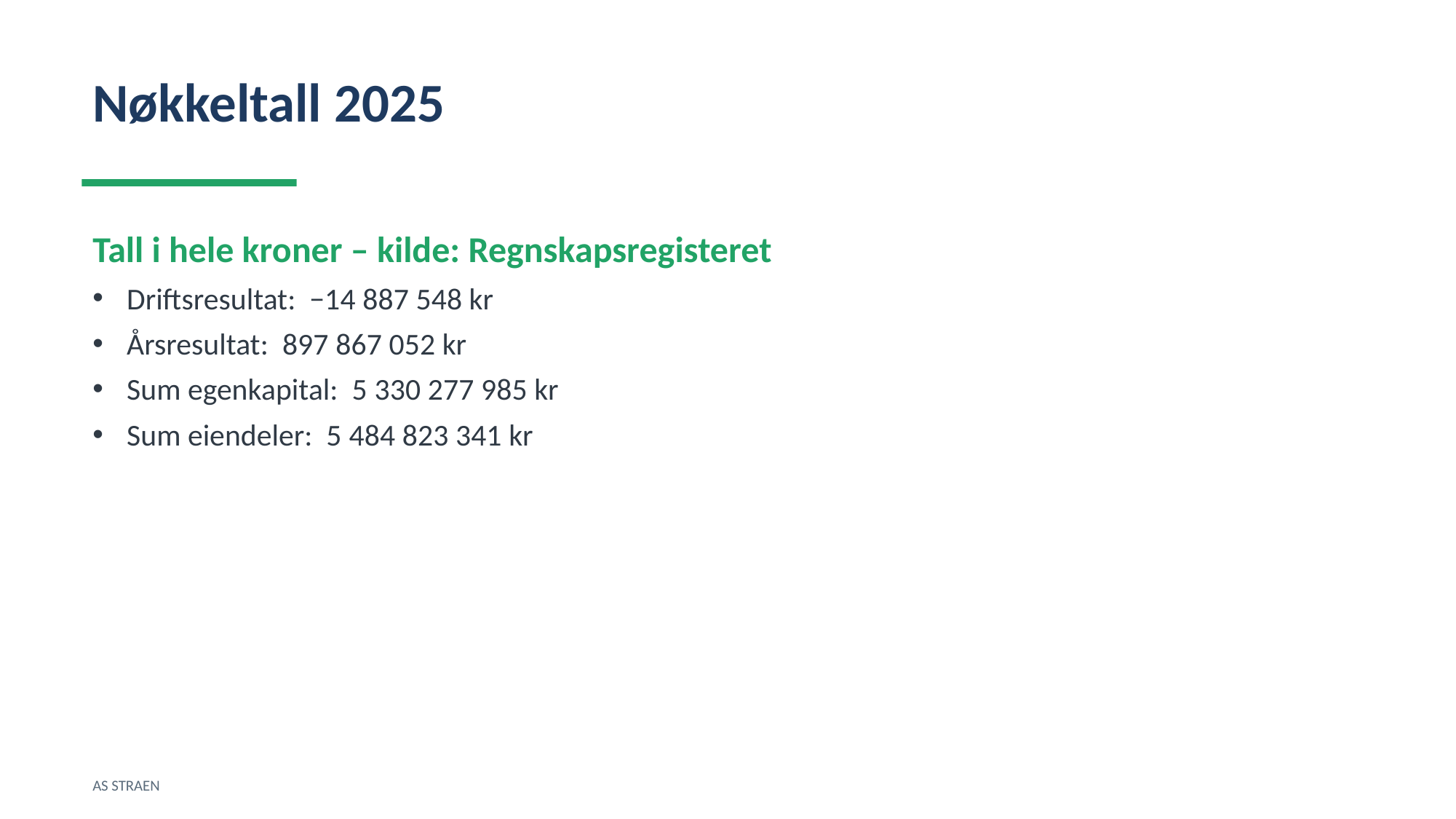

Nøkkeltall 2025

Tall i hele kroner – kilde: Regnskapsregisteret
Driftsresultat:  −14 887 548 kr
Årsresultat:  897 867 052 kr
Sum egenkapital:  5 330 277 985 kr
Sum eiendeler:  5 484 823 341 kr
AS STRAEN